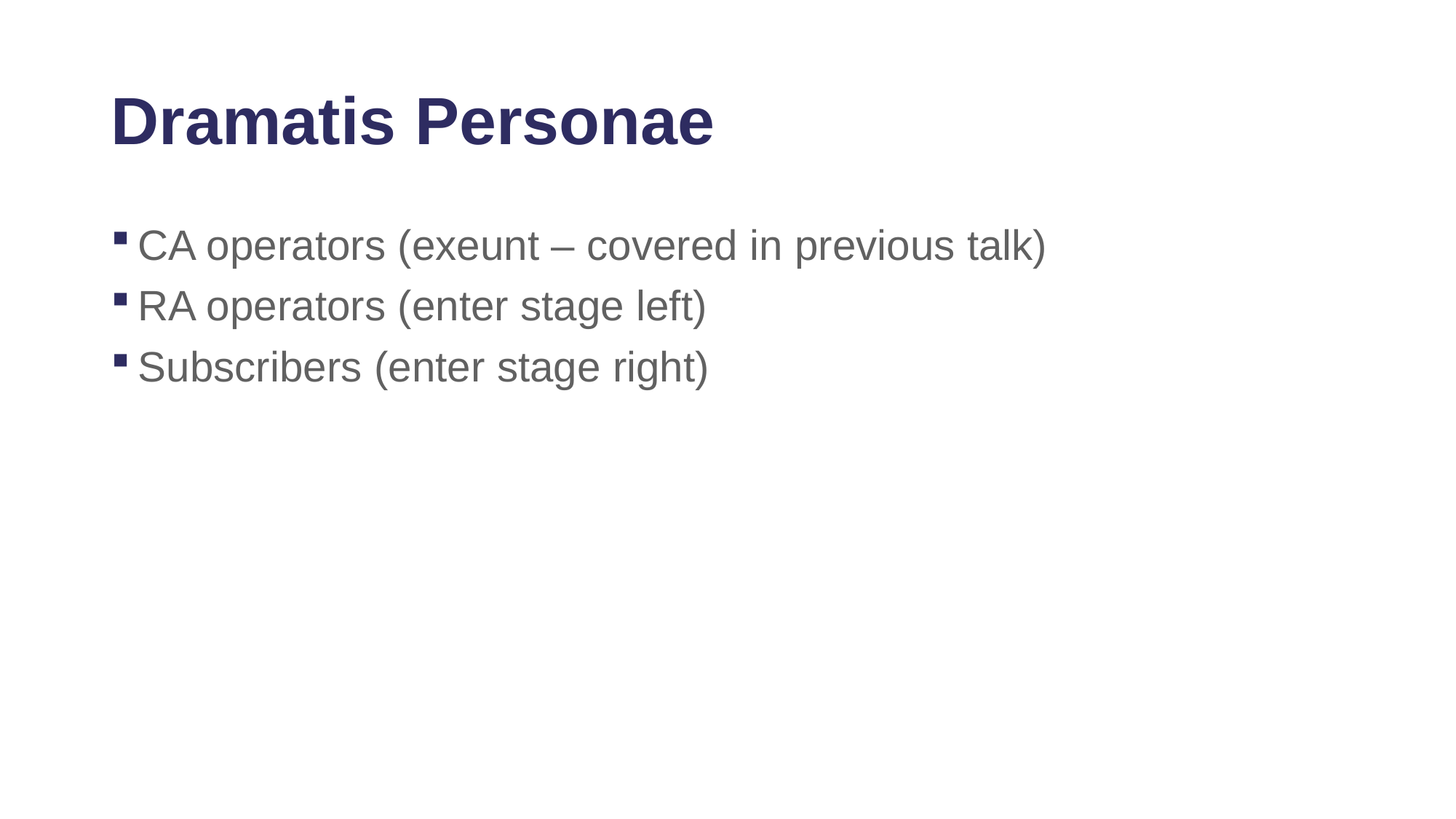

# Dramatis Personae
CA operators (exeunt – covered in previous talk)
RA operators (enter stage left)
Subscribers (enter stage right)